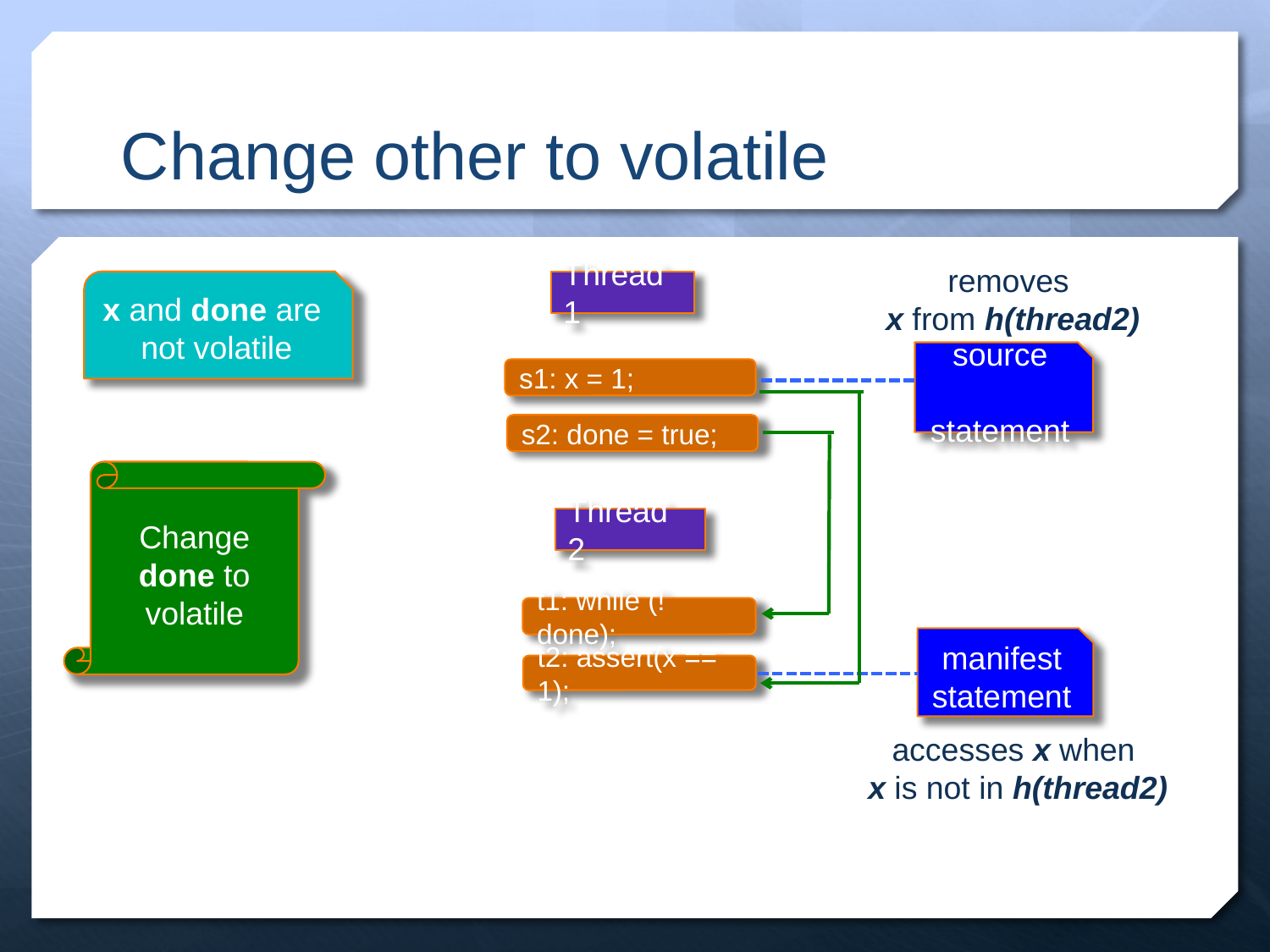

# Change other to volatile
removes
x from h(thread2)

x and done are  not volatile

Thread 1
source
 statement
s1: x = 1;
s2: done = true;
Change done to volatile
Thread 2
t1: while (!done);
manifest statement
t2: assert(x == 1);
accesses x when
x is not in h(thread2)